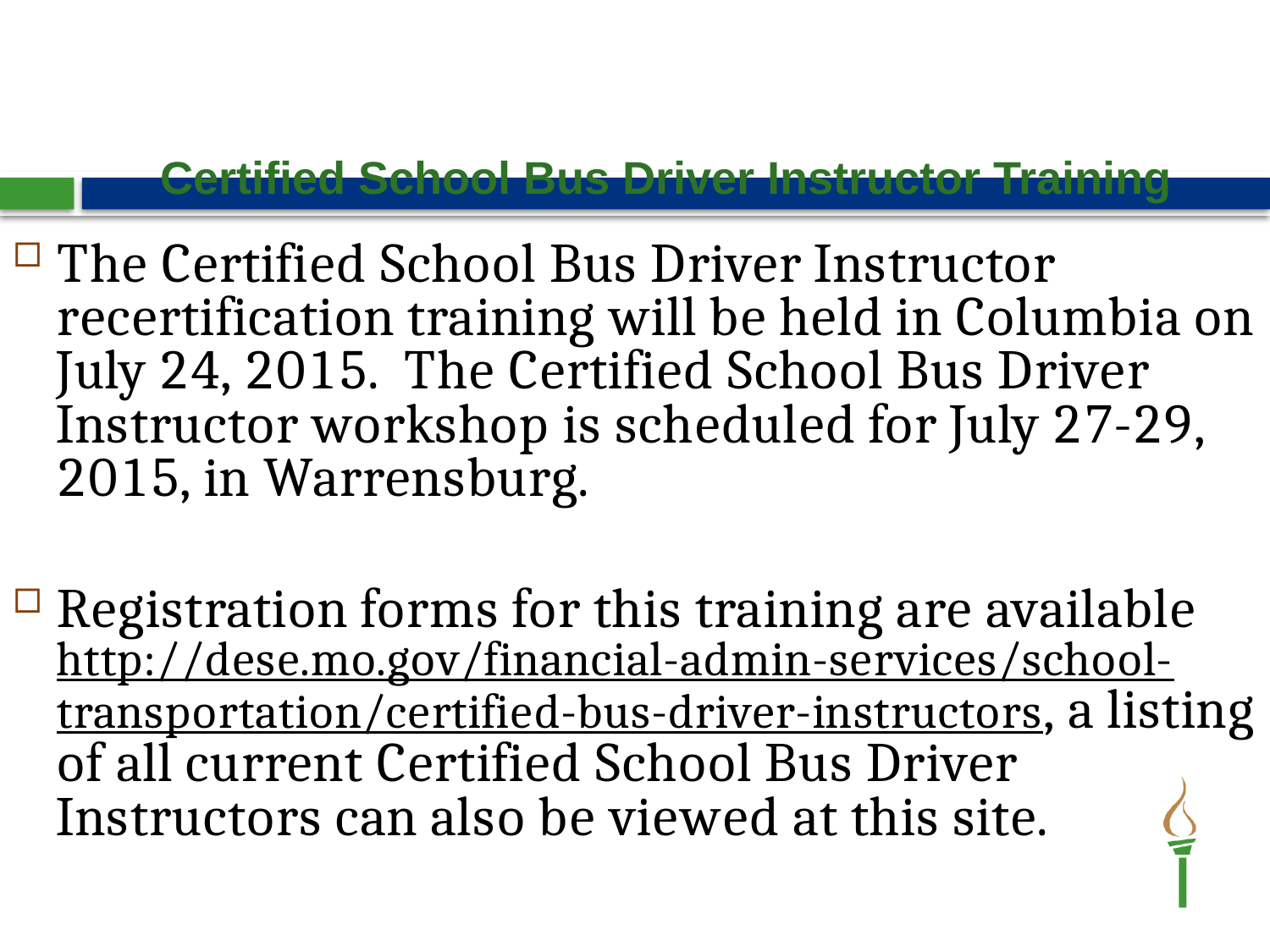

# Certified School Bus Driver Instructor Training
The Certified School Bus Driver Instructor recertification training will be held in Columbia on July 24, 2015.  The Certified School Bus Driver Instructor workshop is scheduled for July 27-29, 2015, in Warrensburg.

Registration forms for this training are available http://dese.mo.gov/financial-admin-services/school-transportation/certified-bus-driver-instructors, a listing of all current Certified School Bus Driver Instructors can also be viewed at this site.